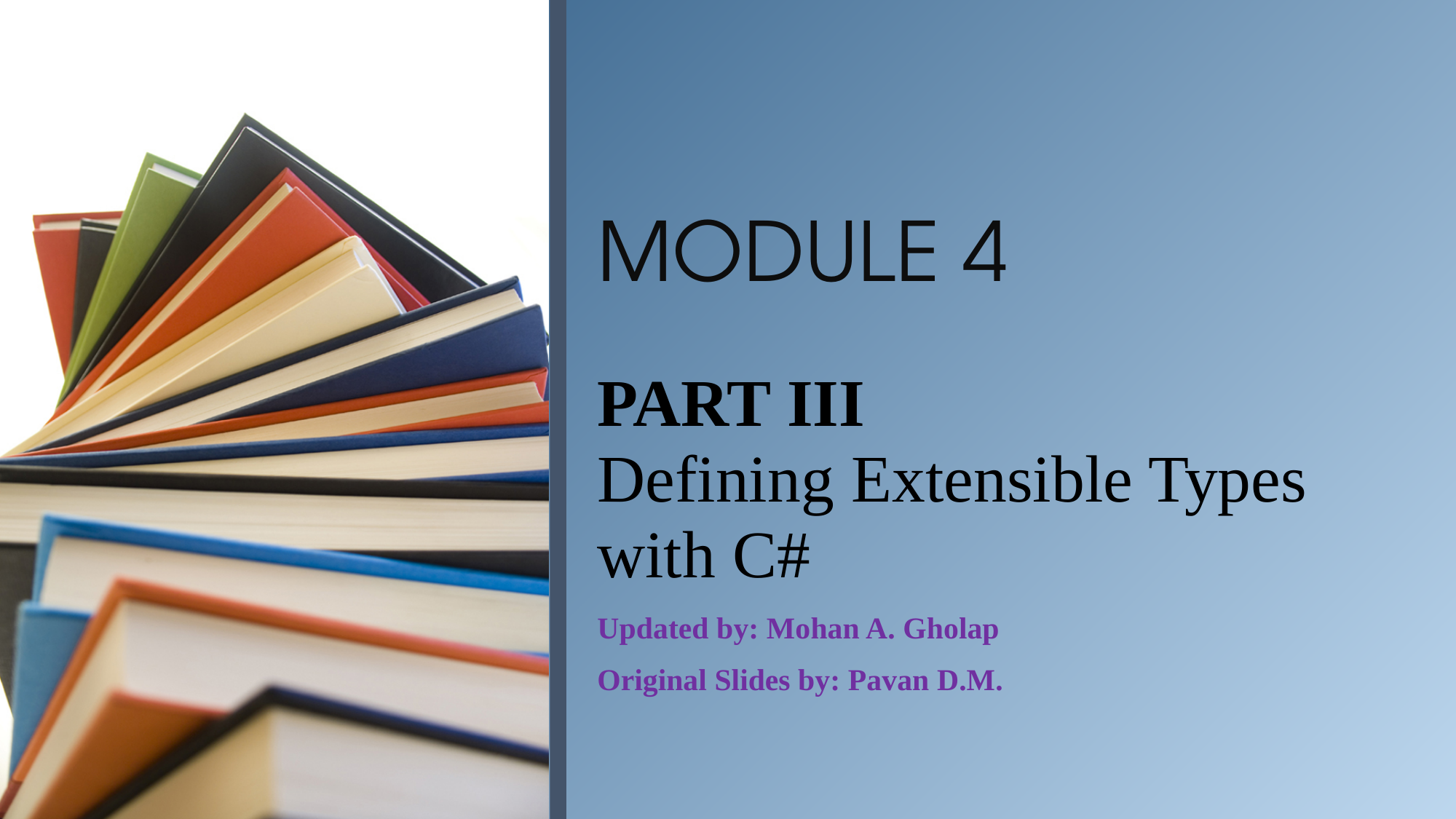

# MODULE 4
PART III
Defining Extensible Types with C#
Updated by: Mohan A. Gholap
Original Slides by: Pavan D.M.